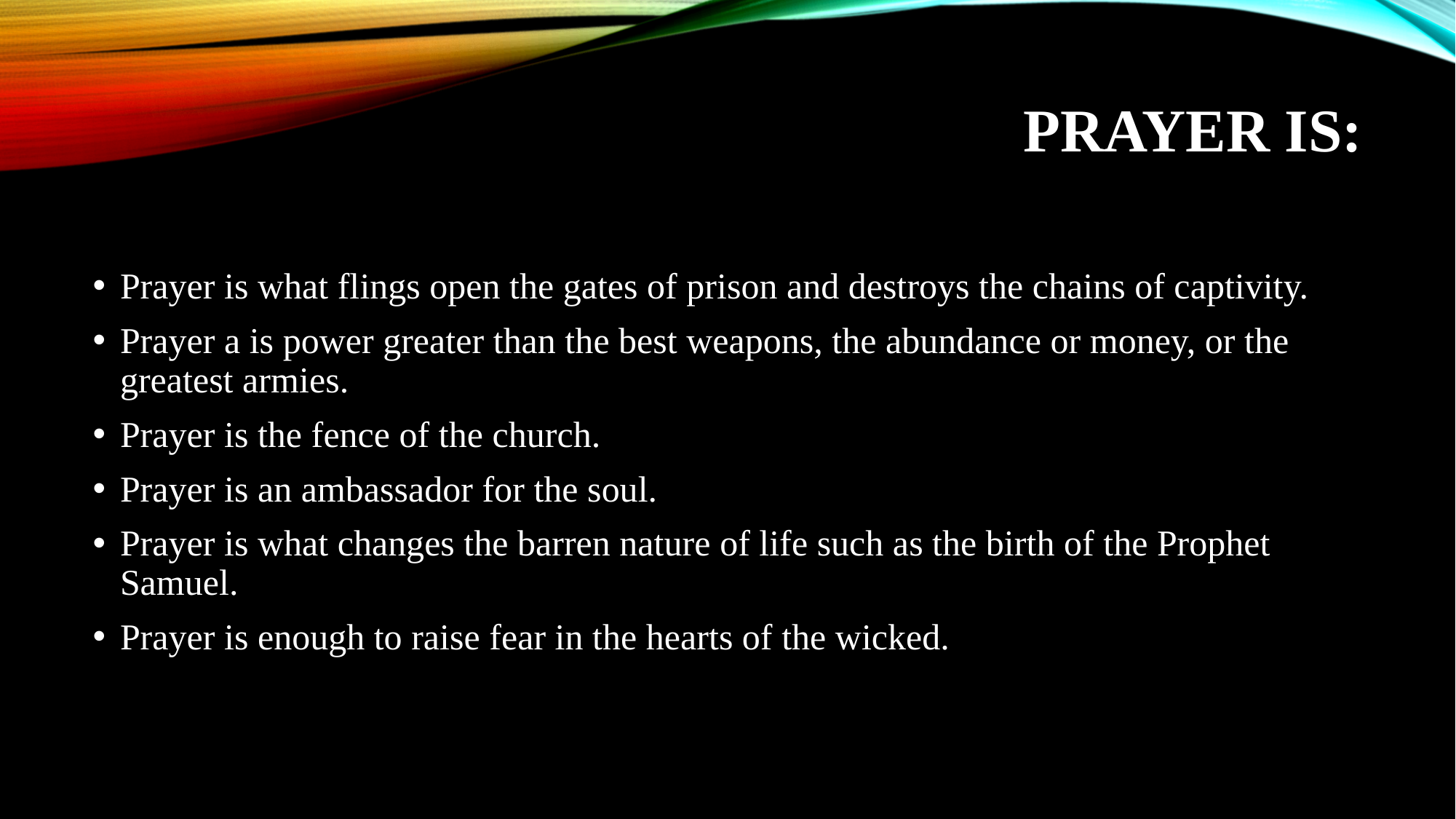

# Prayer is:
Prayer is what flings open the gates of prison and destroys the chains of captivity.
Prayer a is power greater than the best weapons, the abundance or money, or the greatest armies.
Prayer is the fence of the church.
Prayer is an ambassador for the soul.
Prayer is what changes the barren nature of life such as the birth of the Prophet Samuel.
Prayer is enough to raise fear in the hearts of the wicked.